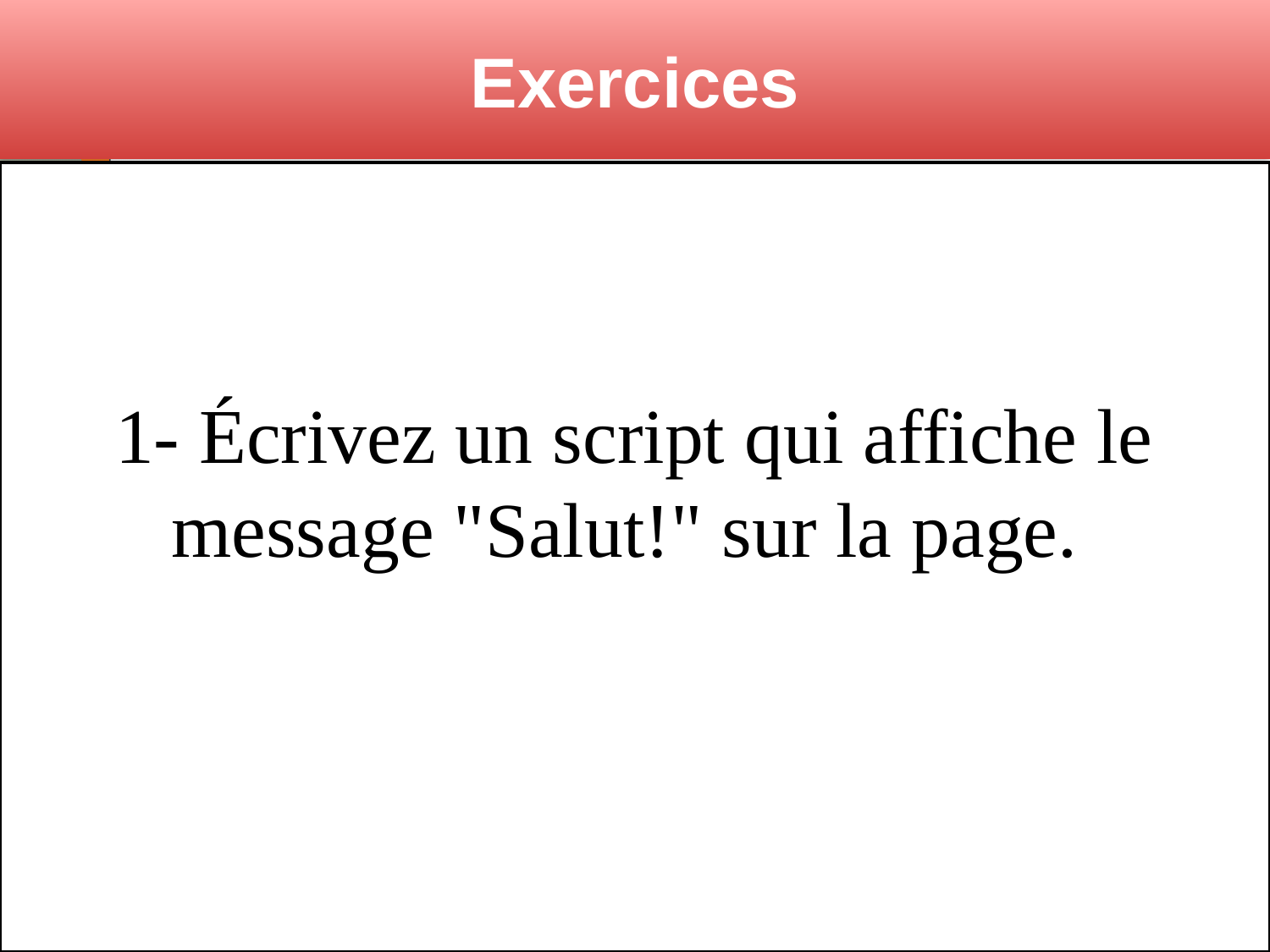

# Exercices

1- Écrivez un script qui affiche le message "Salut!" sur la page.